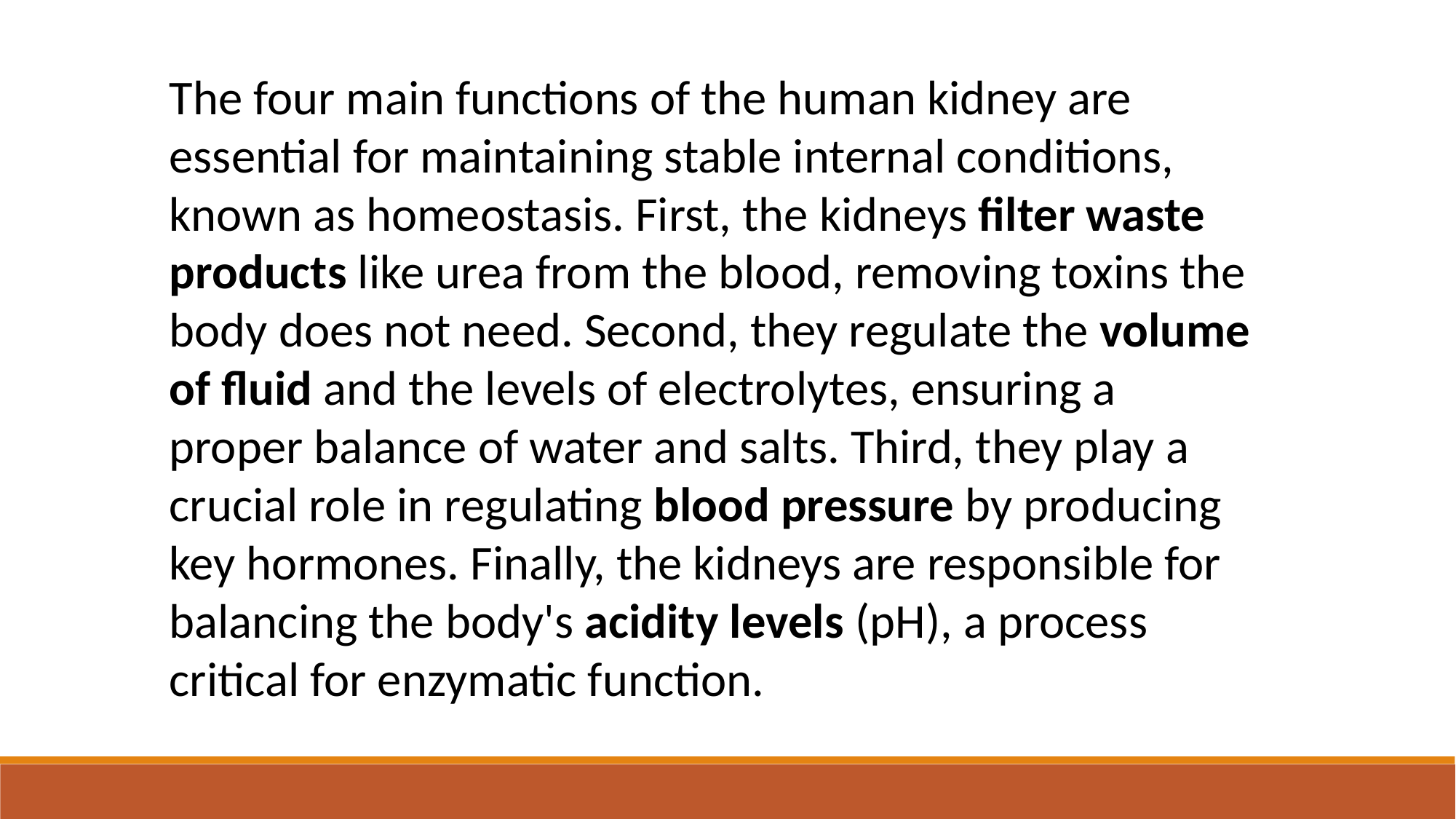

The four main functions of the human kidney are essential for maintaining stable internal conditions, known as homeostasis. First, the kidneys filter waste products like urea from the blood, removing toxins the body does not need. Second, they regulate the volume of fluid and the levels of electrolytes, ensuring a proper balance of water and salts. Third, they play a crucial role in regulating blood pressure by producing key hormones. Finally, the kidneys are responsible for balancing the body's acidity levels (pH), a process critical for enzymatic function.